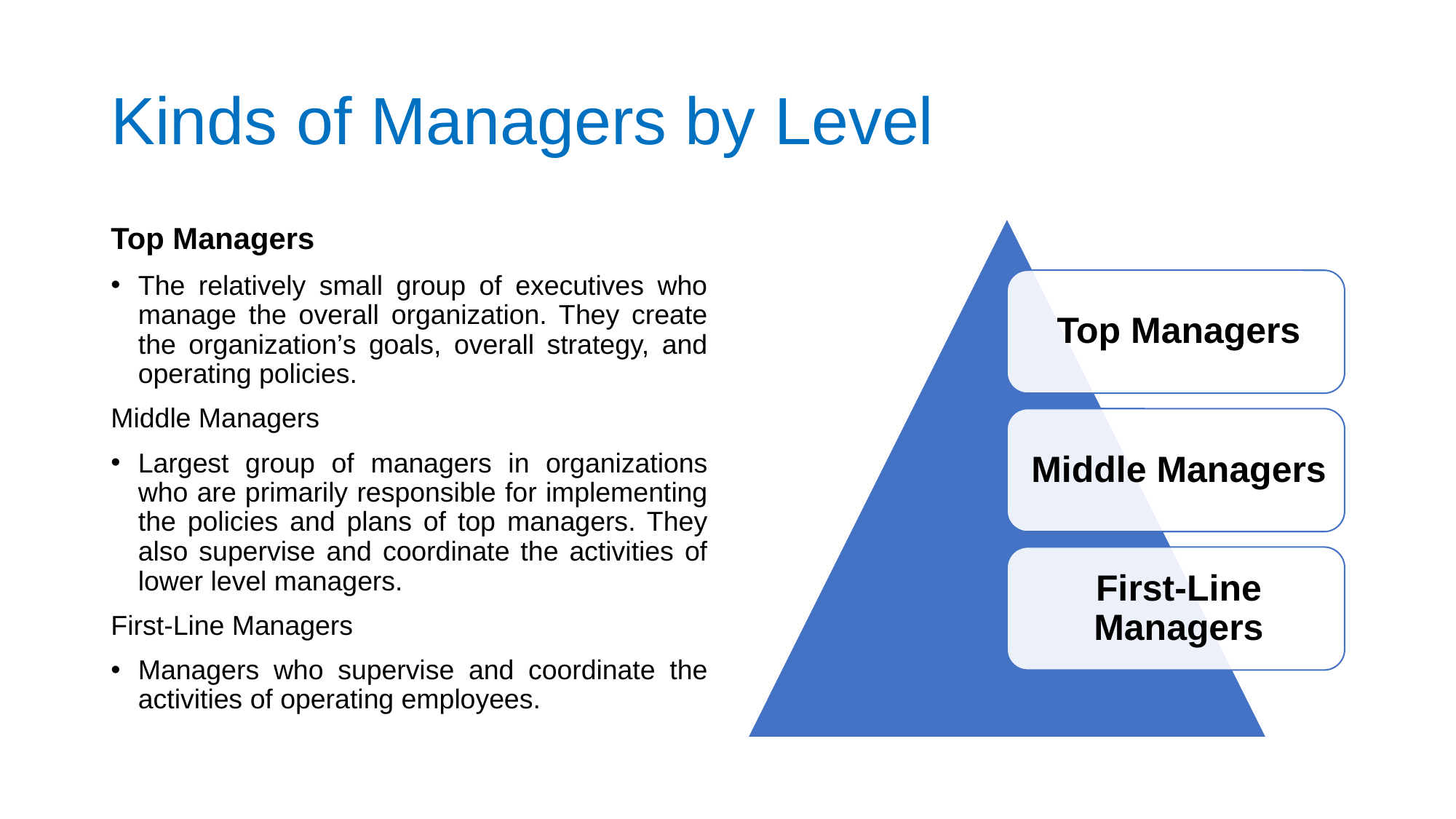

# Kinds of Managers by Level
Top Managers
The relatively small group of executives who manage the overall organization. They create the organization’s goals, overall strategy, and operating policies.
Middle Managers
Largest group of managers in organizations who are primarily responsible for implementing the policies and plans of top managers. They also supervise and coordinate the activities of lower level managers.
First-Line Managers
Managers who supervise and coordinate the activities of operating employees.
Top Managers
Middle Managers
First-Line Managers